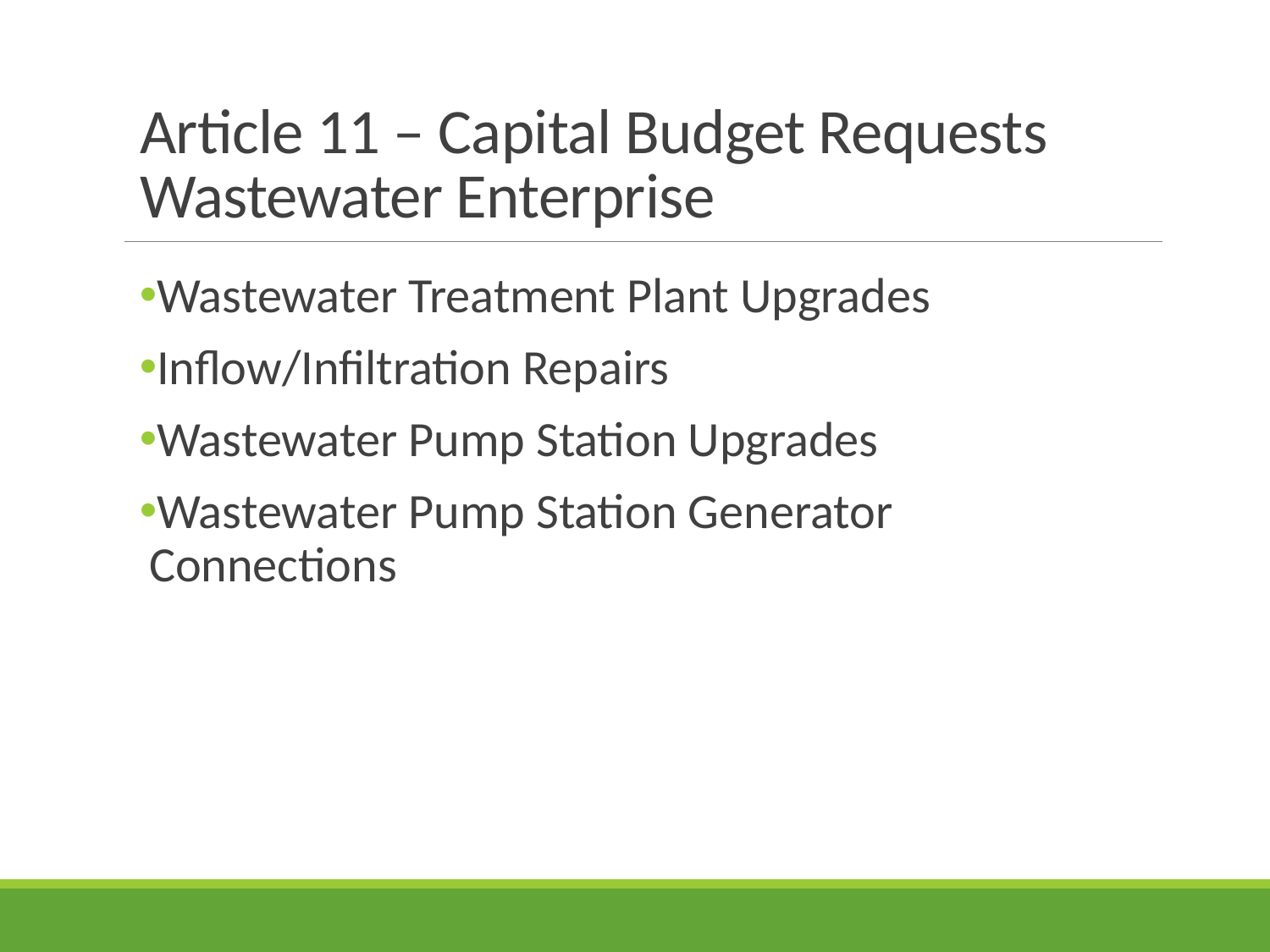

# Article 11 – Capital Budget Requests Wastewater Enterprise
Wastewater Treatment Plant Upgrades
Inflow/Infiltration Repairs
Wastewater Pump Station Upgrades
Wastewater Pump Station Generator Connections